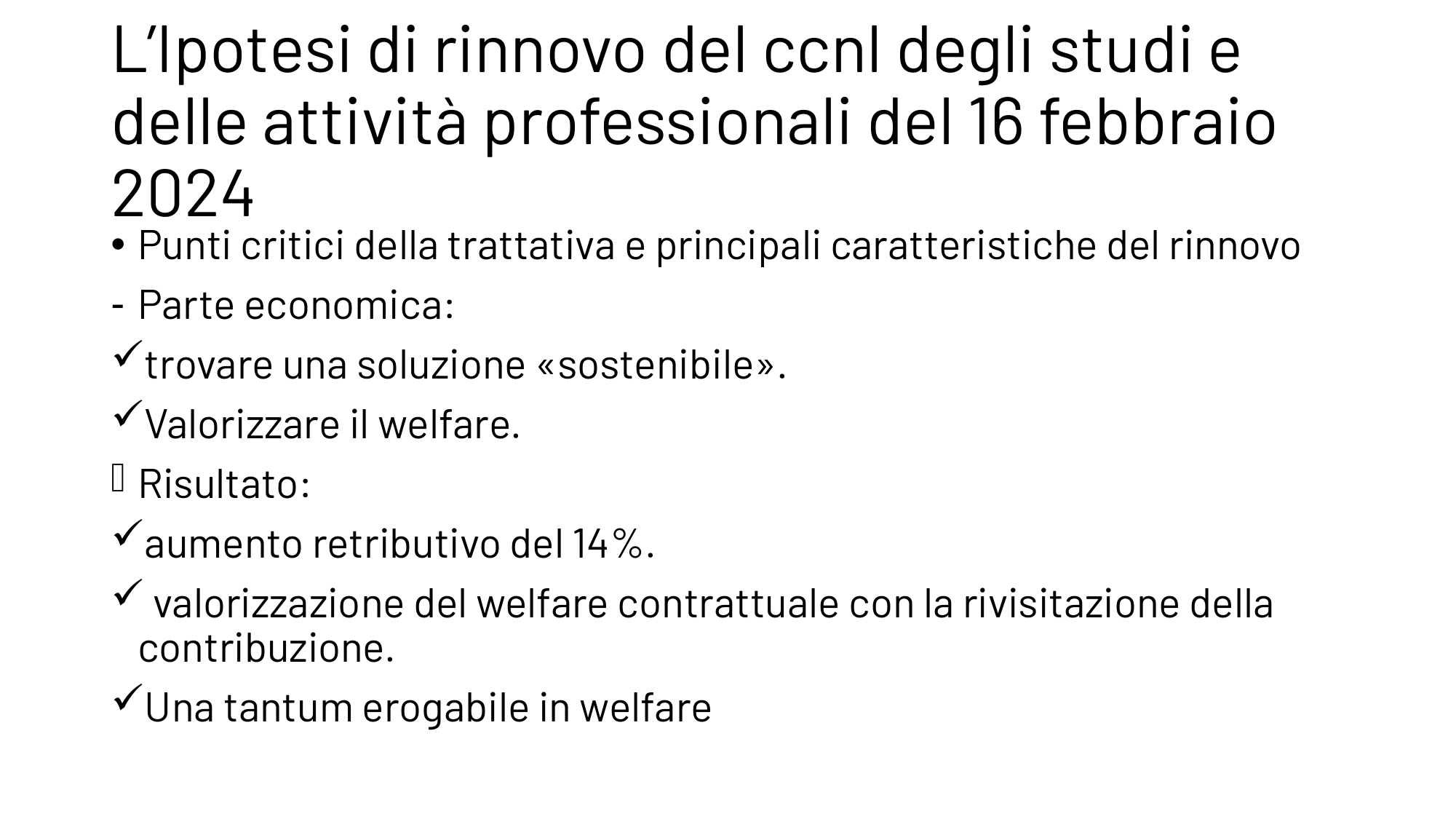

# L’Ipotesi di rinnovo del ccnl degli studi e delle attività professionali del 16 febbraio 2024
Punti critici della trattativa e principali caratteristiche del rinnovo
Parte economica:
trovare una soluzione «sostenibile».
Valorizzare il welfare.
Risultato:
aumento retributivo del 14%.
 valorizzazione del welfare contrattuale con la rivisitazione della contribuzione.
Una tantum erogabile in welfare